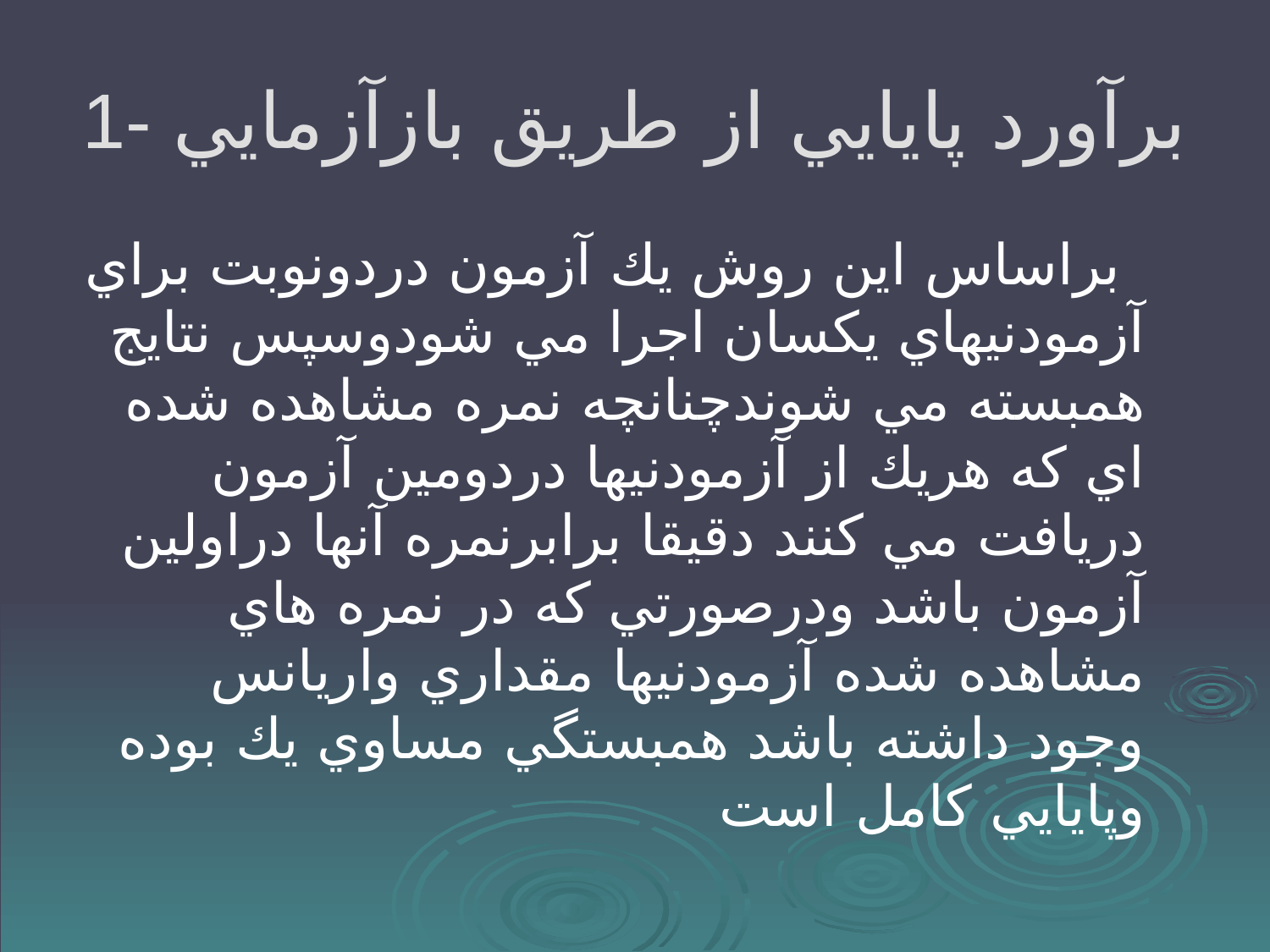

# 1- برآورد پايايي از طريق بازآزمايي
    براساس اين روش يك آزمون دردونوبت براي آزمودنيهاي يكسان اجرا مي شودوسپس نتايج همبسته مي شوندچنانچه نمره مشاهده شده اي كه هريك از آزمودنيها دردومين آزمون دريافت مي كنند دقيقا برابرنمره آنها دراولين آزمون باشد ودرصورتي كه در نمره هاي مشاهده شده آزمودنيها مقداري واريانس وجود داشته باشد همبستگي مساوي يك بوده وپايايي كامل است